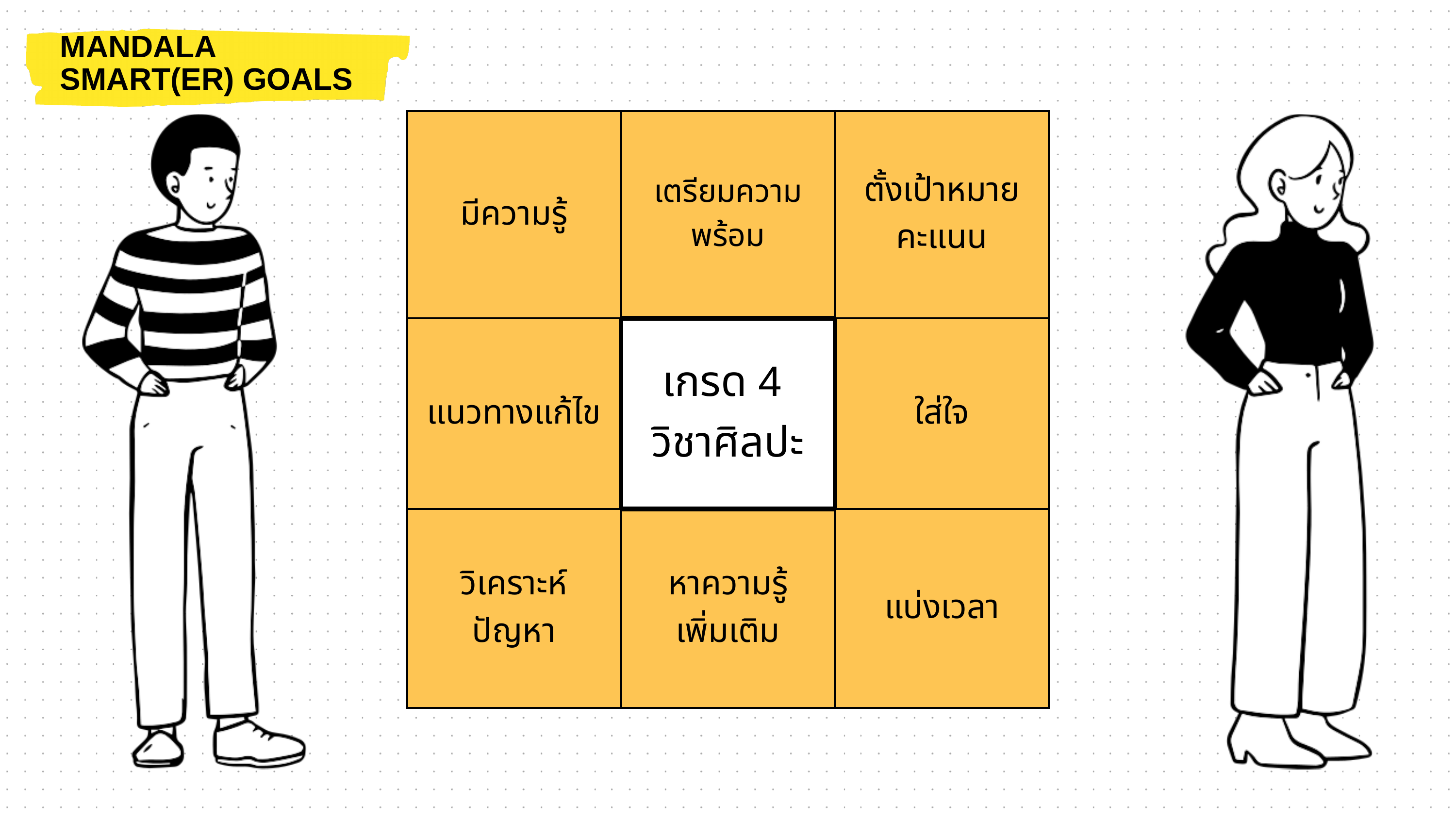

MANDALA SMART(ER) GOALS
| มีความรู้ | เตรียมความพร้อม | ตั้งเป้าหมายคะแนน |
| --- | --- | --- |
| แนวทางแก้ไข | เกรด 4 วิชาศิลปะ | ใส่ใจ |
| วิเคราะห์ปัญหา | หาความรู้ เพิ่มเติม | แบ่งเวลา |